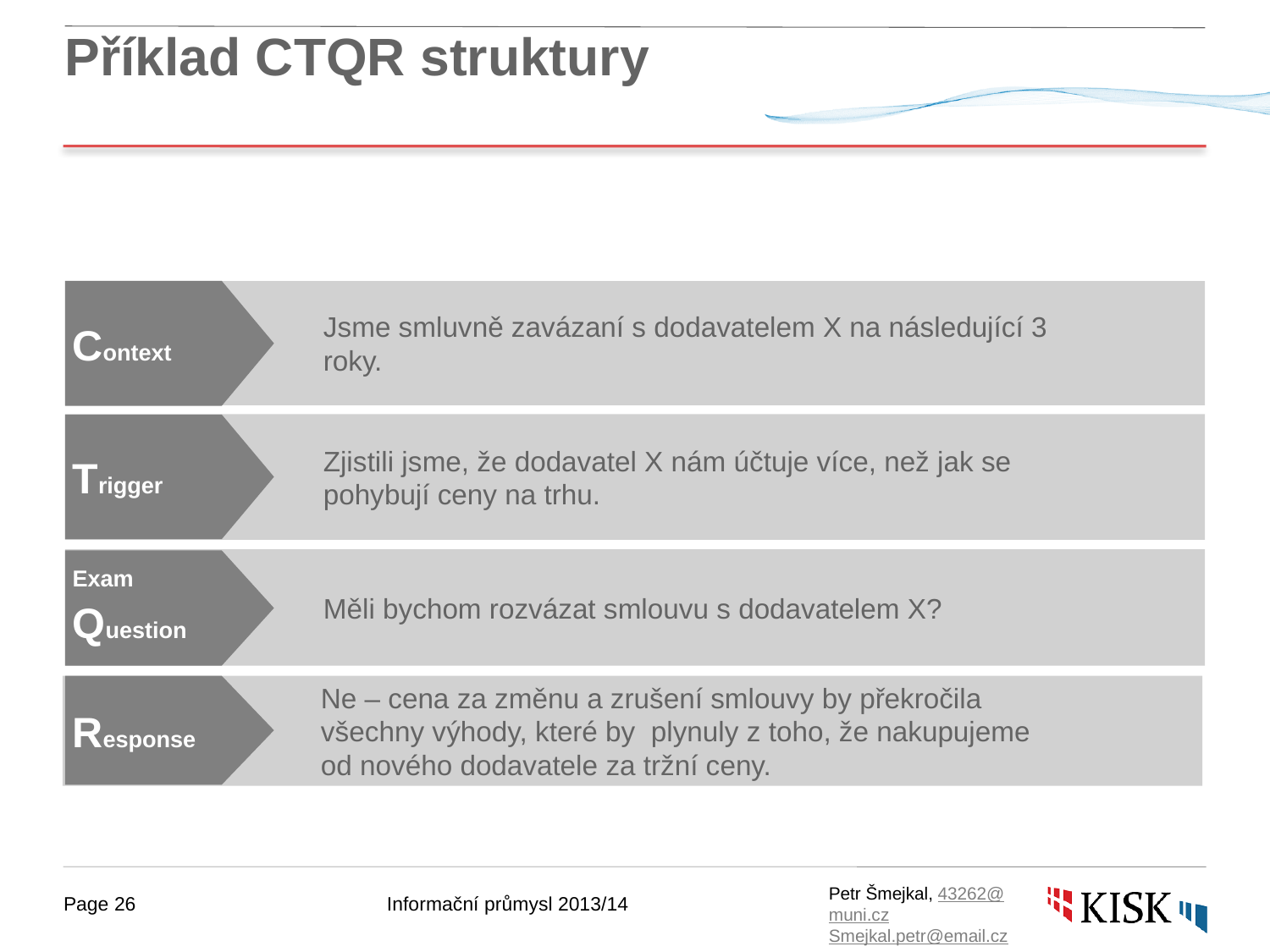

# Příklad CTQR struktury
Jsme smluvně zavázaní s dodavatelem X na následující 3 roky.
Context
Zjistili jsme, že dodavatel X nám účtuje více, než jak se pohybují ceny na trhu.
Trigger
Měli bychom rozvázat smlouvu s dodavatelem X?
Exam
Question
Ne – cena za změnu a zrušení smlouvy by překročila všechny výhody, které by  plynuly z toho, že nakupujeme  od nového dodavatele za tržní ceny.
Response